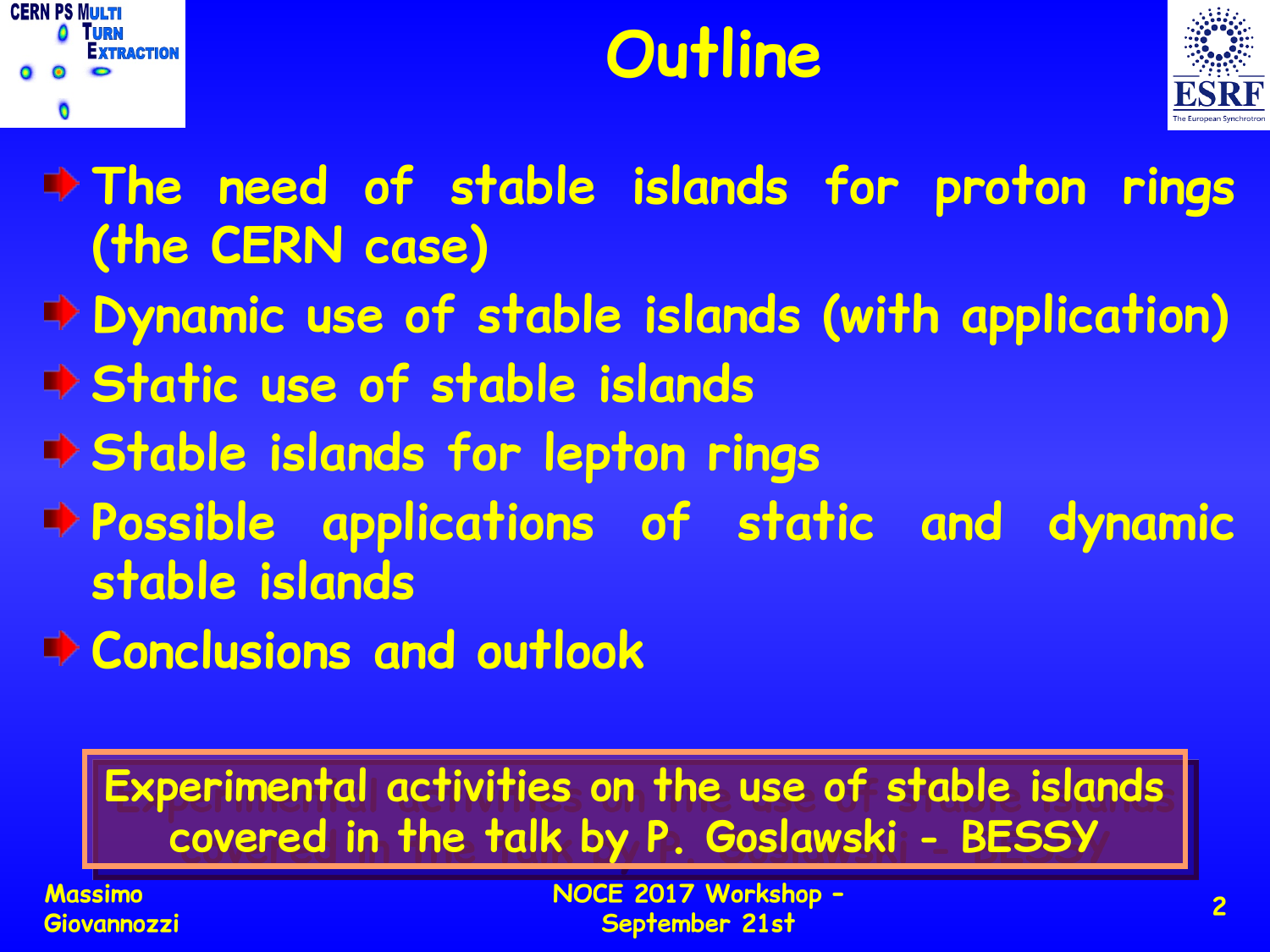

# Outline
The need of stable islands for proton rings (the CERN case)
Dynamic use of stable islands (with application)
Static use of stable islands
Stable islands for lepton rings
Possible applications of static and dynamic stable islands
Conclusions and outlook
Experimental activities on the use of stable islands covered in the talk by P. Goslawski - BESSY
Massimo Giovannozzi
NOCE 2017 Workshop – September 21st
2